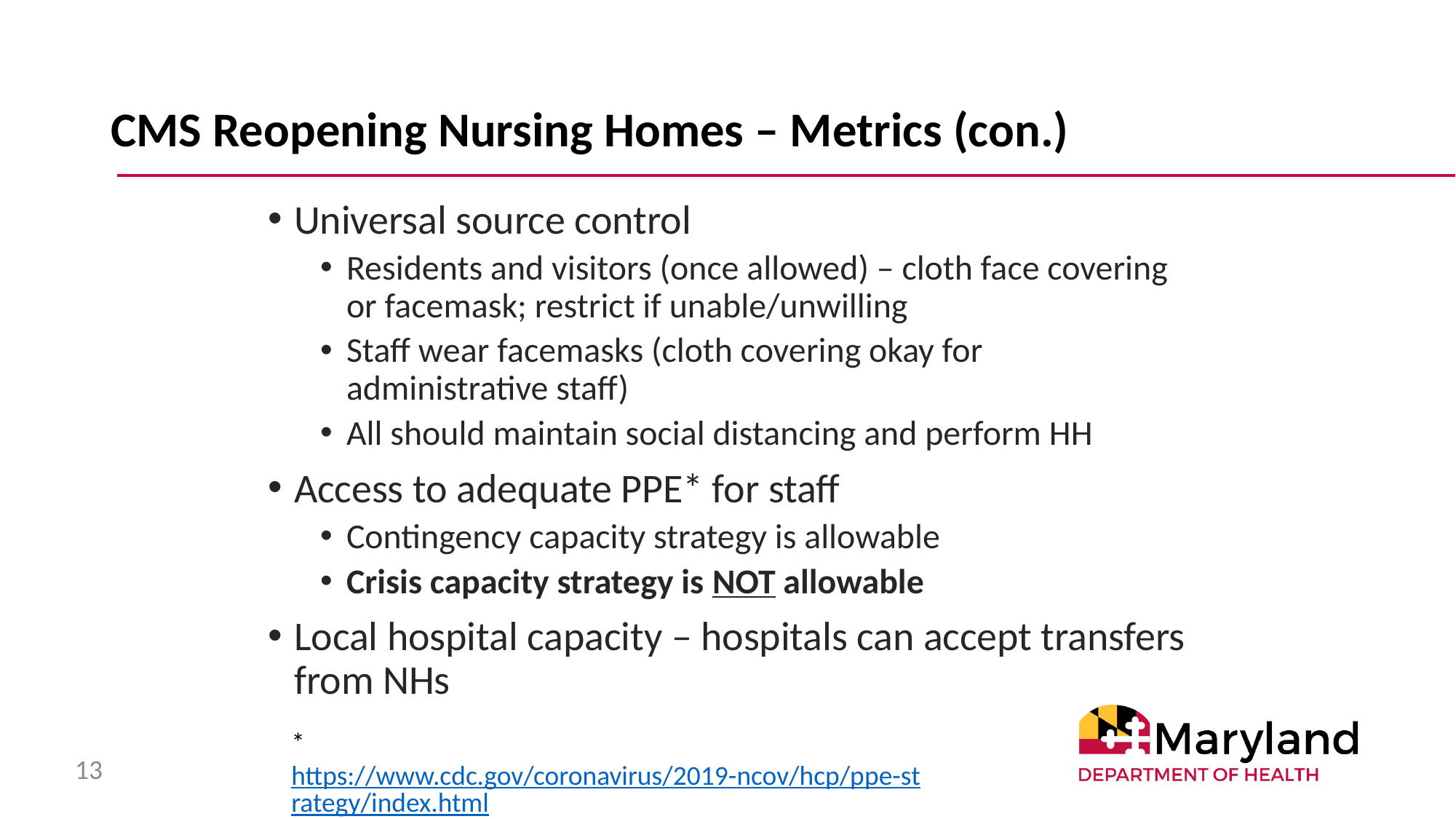

# CMS Reopening Nursing Homes – Metrics (con.)
Universal source control
Residents and visitors (once allowed) – cloth face covering or facemask; restrict if unable/unwilling
Staff wear facemasks (cloth covering okay for administrative staff)
All should maintain social distancing and perform HH
Access to adequate PPE* for staff
Contingency capacity strategy is allowable
Crisis capacity strategy is NOT allowable
Local hospital capacity – hospitals can accept transfers from NHs
*https://www.cdc.gov/coronavirus/2019-ncov/hcp/ppe-strategy/index.html
13